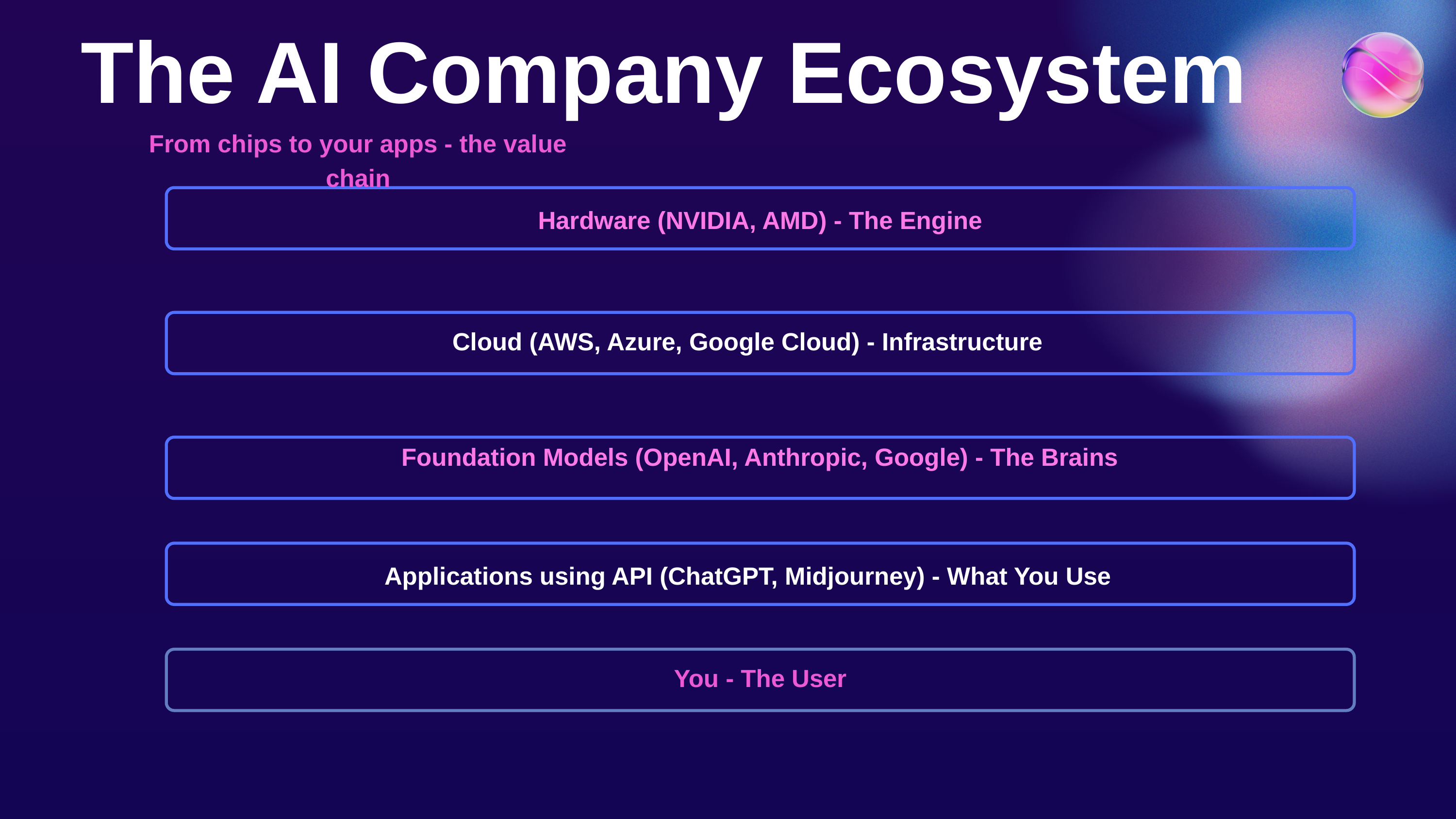

The AI Company Ecosystem

From chips to your apps - the value chain

Hardware (NVIDIA, AMD) - The Engine

Cloud (AWS, Azure, Google Cloud) - Infrastructure

Foundation Models (OpenAI, Anthropic, Google) - The Brains

Applications using API (ChatGPT, Midjourney) - What You Use

You - The User